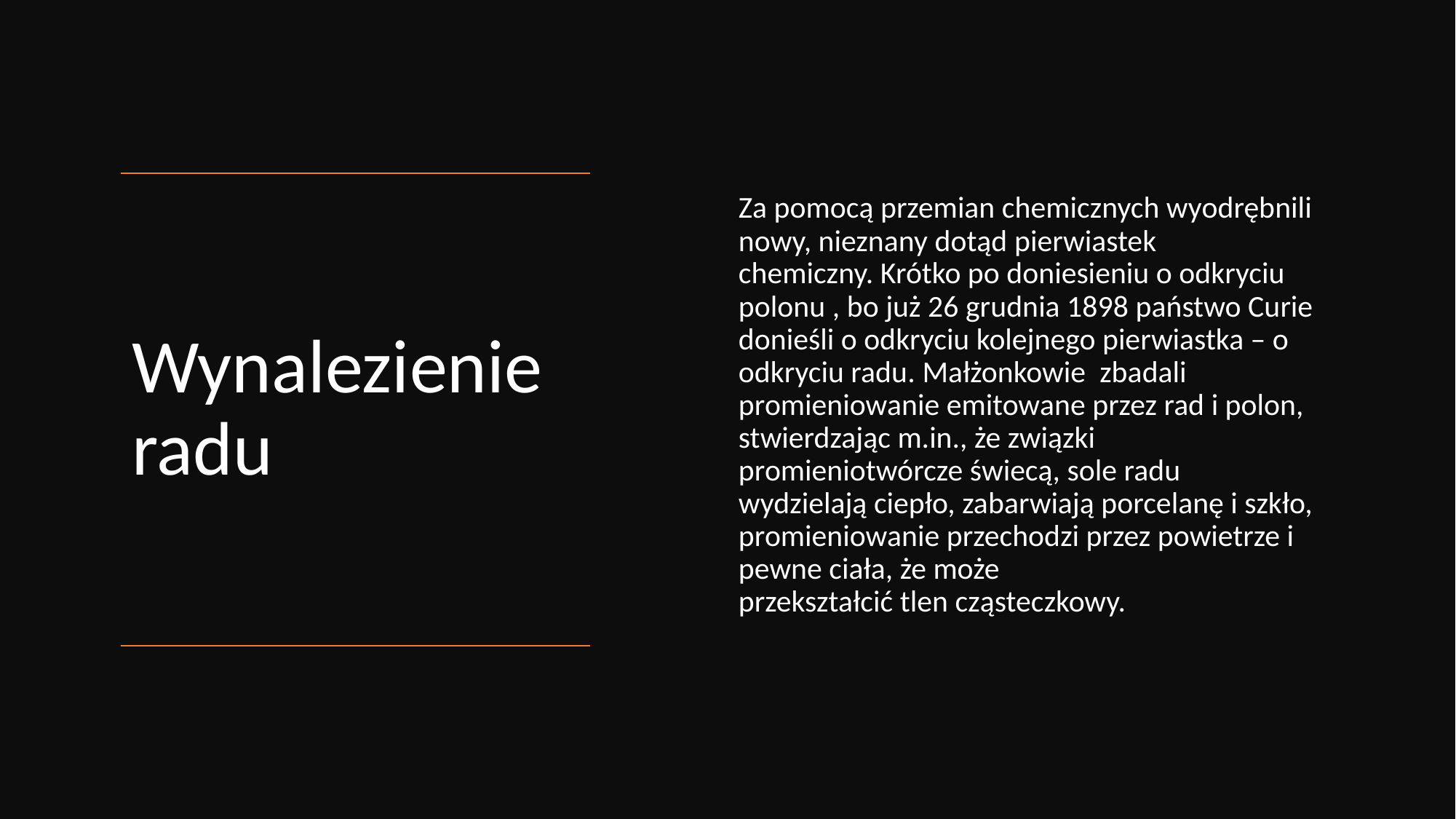

Za pomocą przemian chemicznych wyodrębnili nowy, nieznany dotąd pierwiastek chemiczny. Krótko po doniesieniu o odkryciu polonu , bo już 26 grudnia 1898 państwo Curie donieśli o odkryciu kolejnego pierwiastka – o odkryciu radu. Małżonkowie  zbadali promieniowanie emitowane przez rad i polon, stwierdzając m.in., że związki promieniotwórcze świecą, sole radu wydzielają ciepło, zabarwiają porcelanę i szkło, promieniowanie przechodzi przez powietrze i pewne ciała, że może przekształcić tlen cząsteczkowy.
# Wynalezienie radu